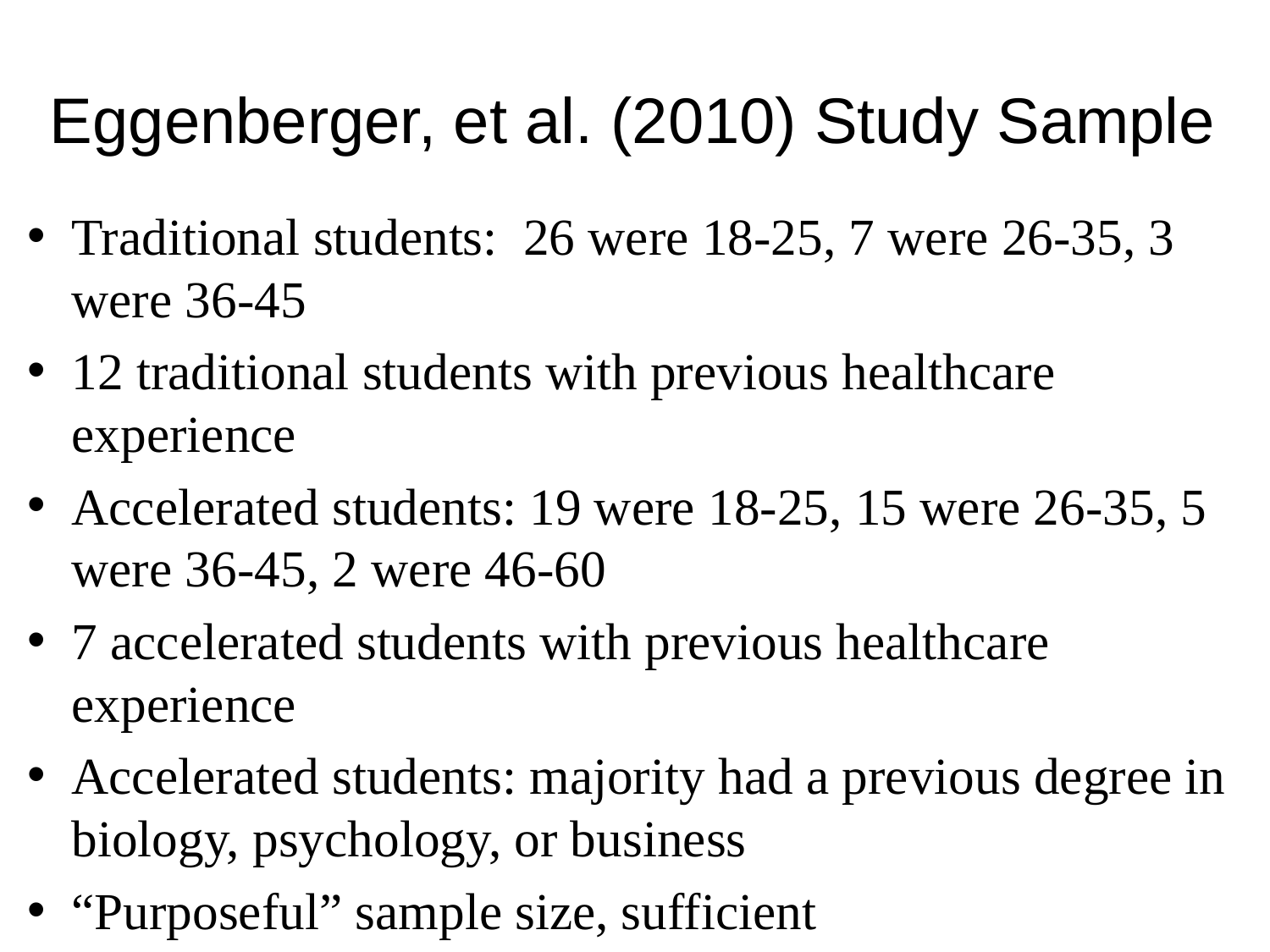

# Eggenberger, et al. (2010) Study Sample
Traditional students:  26 were 18-25, 7 were 26-35, 3 were 36-45
12 traditional students with previous healthcare experience
Accelerated students: 19 were 18-25, 15 were 26-35, 5 were 36-45, 2 were 46-60
7 accelerated students with previous healthcare experience
Accelerated students: majority had a previous degree in biology, psychology, or business
“Purposeful” sample size, sufficient